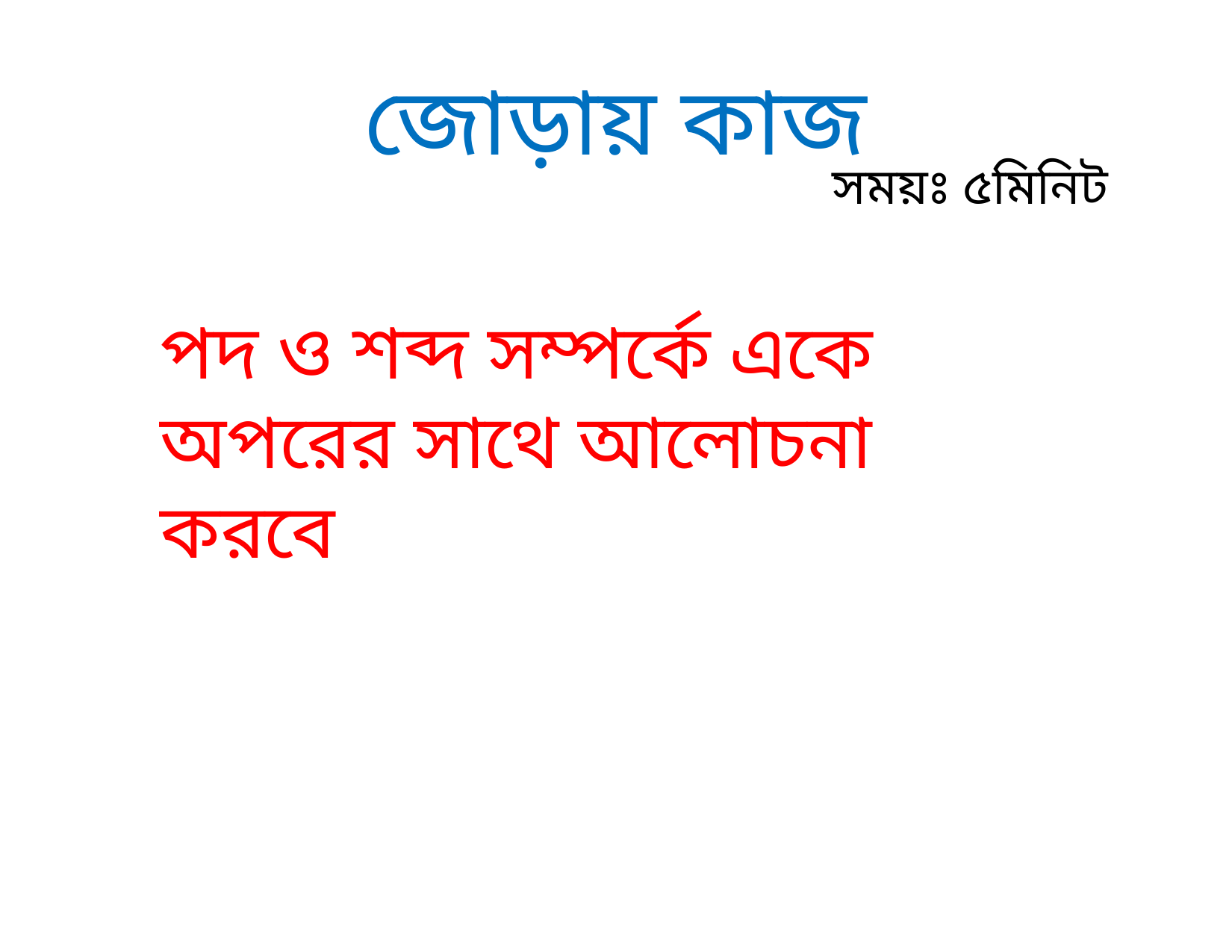

# জোড়ায় কাজ
সময়ঃ ৫মিনিট

পদ ও শব্দ সম্পর্কে একে অপরের সাথে আলোচনা করবে